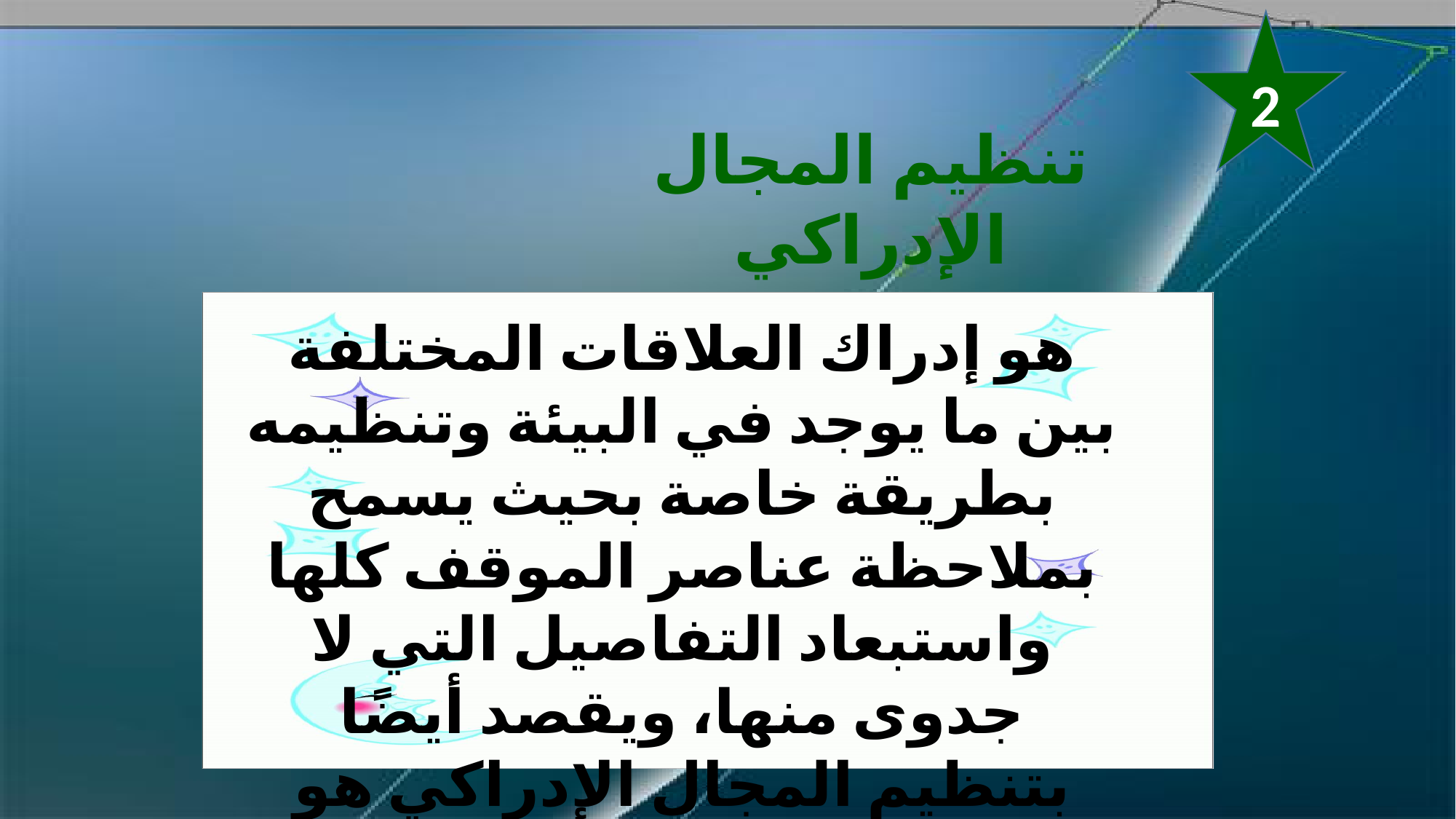

2
تنظيم المجال الإدراكي

هو إدراك العلاقات المختلفة بين ما يوجد في البيئة وتنظيمه بطريقة خاصة بحيث يسمح بملاحظة عناصر الموقف كلها واستبعاد التفاصيل التي لا جدوى منها، ويقصد أيضًا بتنظيم المجال الإدراكي هو احتواؤه على كل العناصر اللازمة لحل المشكلة.